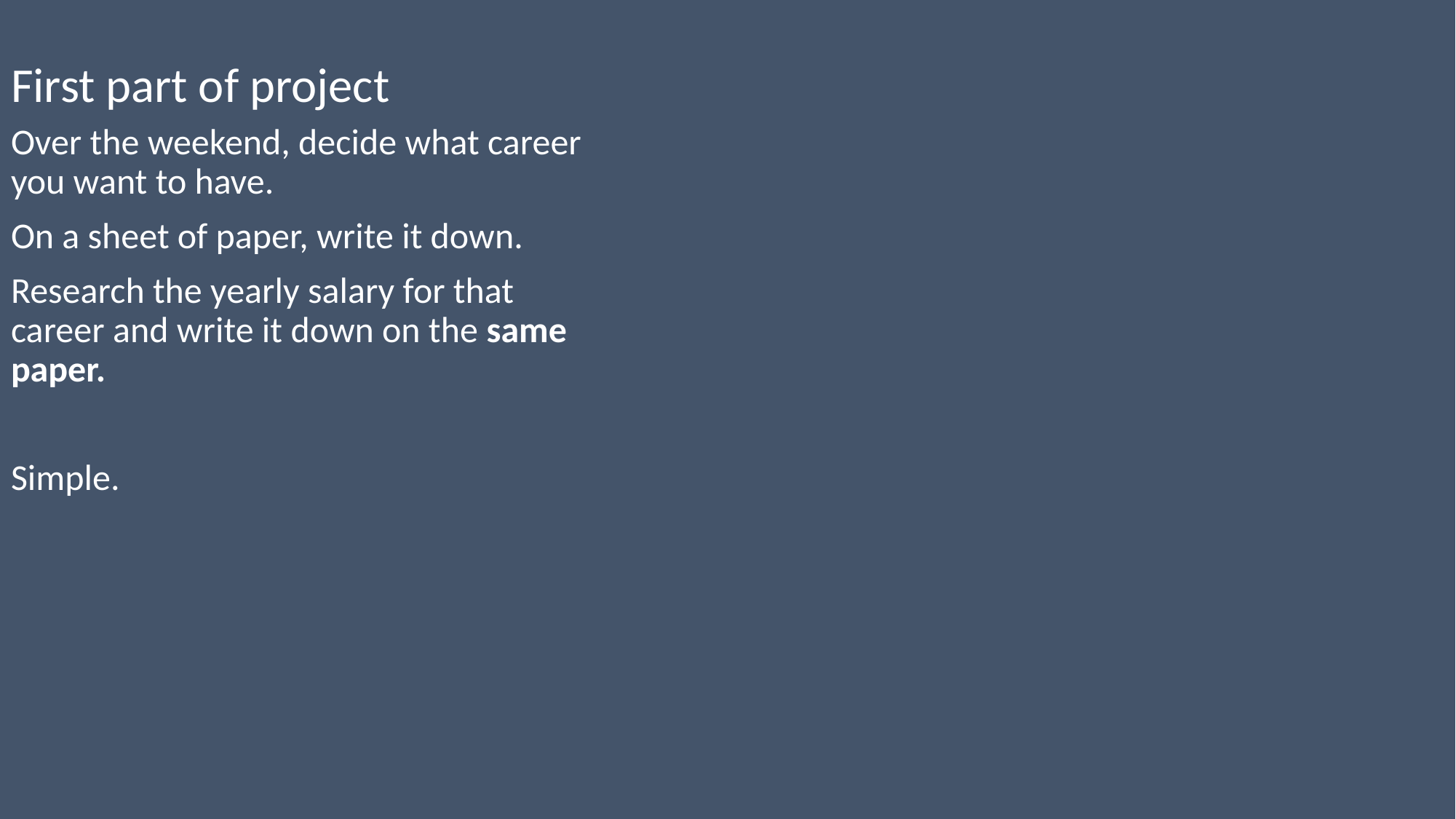

# First part of project

Over the weekend, decide what career you want to have.
On a sheet of paper, write it down.
Research the yearly salary for that career and write it down on the same paper.

Simple.